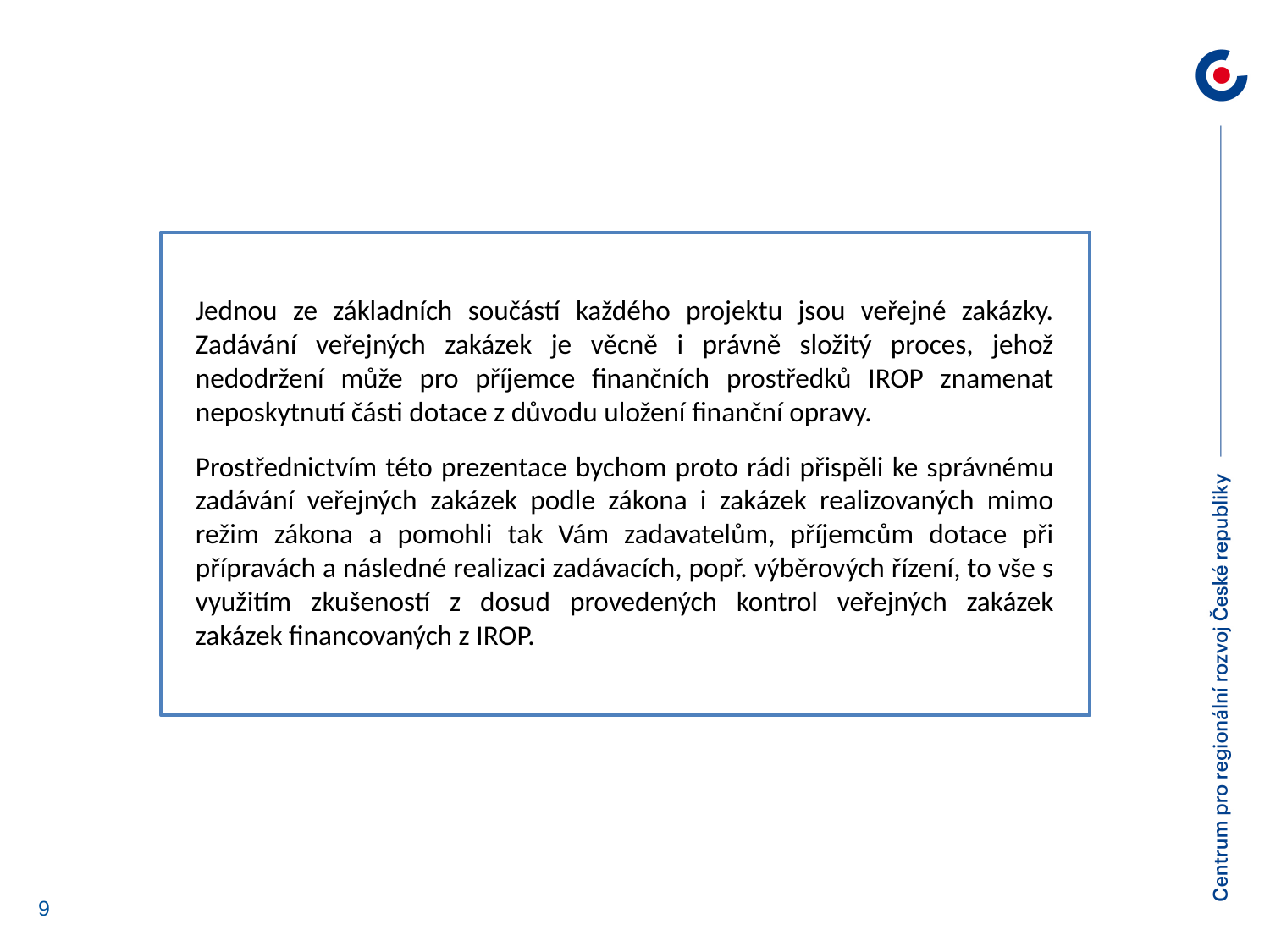

Jednou ze základních součástí každého projektu jsou veřejné zakázky. Zadávání veřejných zakázek je věcně i právně složitý proces, jehož nedodržení může pro příjemce finančních prostředků IROP znamenat neposkytnutí části dotace z důvodu uložení finanční opravy.
Prostřednictvím této prezentace bychom proto rádi přispěli ke správnému zadávání veřejných zakázek podle zákona i zakázek realizovaných mimo režim zákona a pomohli tak Vám zadavatelům, příjemcům dotace při přípravách a následné realizaci zadávacích, popř. výběrových řízení, to vše s využitím zkušeností z dosud provedených kontrol veřejných zakázek zakázek financovaných z IROP.

9